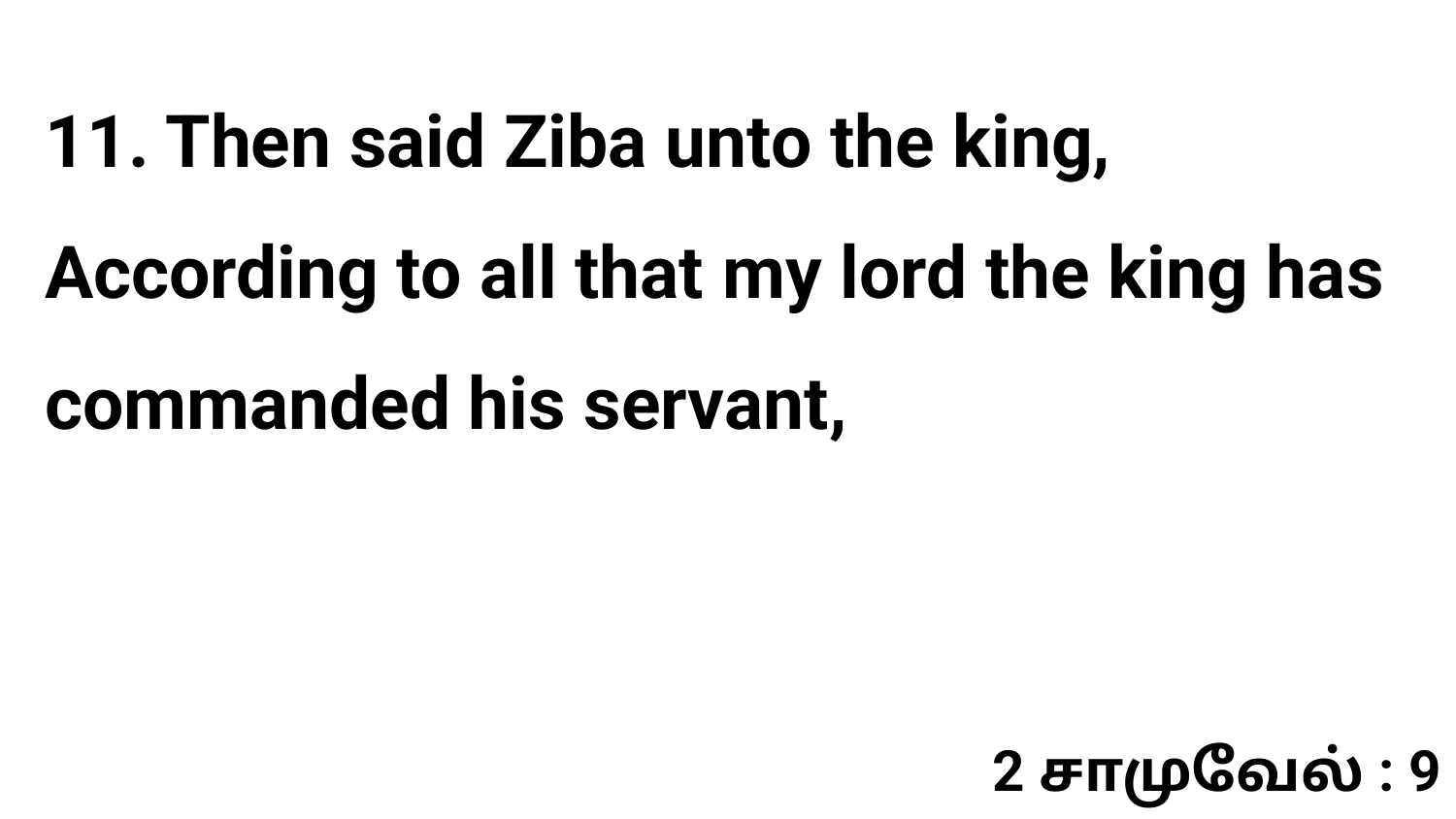

11. Then said Ziba unto the king, According to all that my lord the king has commanded his servant,
2 சாமுவேல் : 9